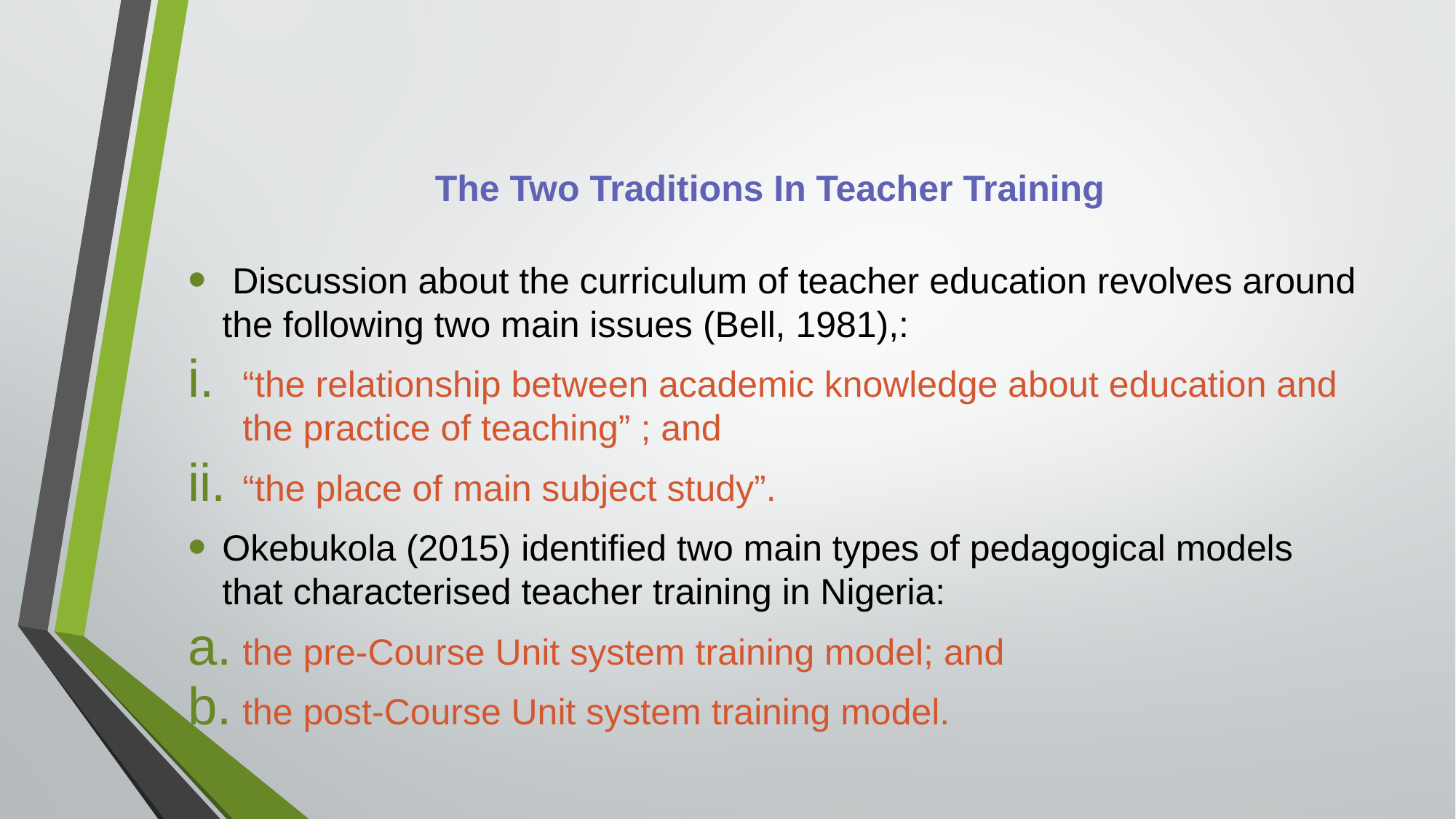

# The Two Traditions In Teacher Training
 Discussion about the curriculum of teacher education revolves around the following two main issues (Bell, 1981),:
“the relationship between academic knowledge about education and the practice of teaching” ; and
“the place of main subject study”.
Okebukola (2015) identified two main types of pedagogical models that characterised teacher training in Nigeria:
the pre-Course Unit system training model; and
the post-Course Unit system training model.
29